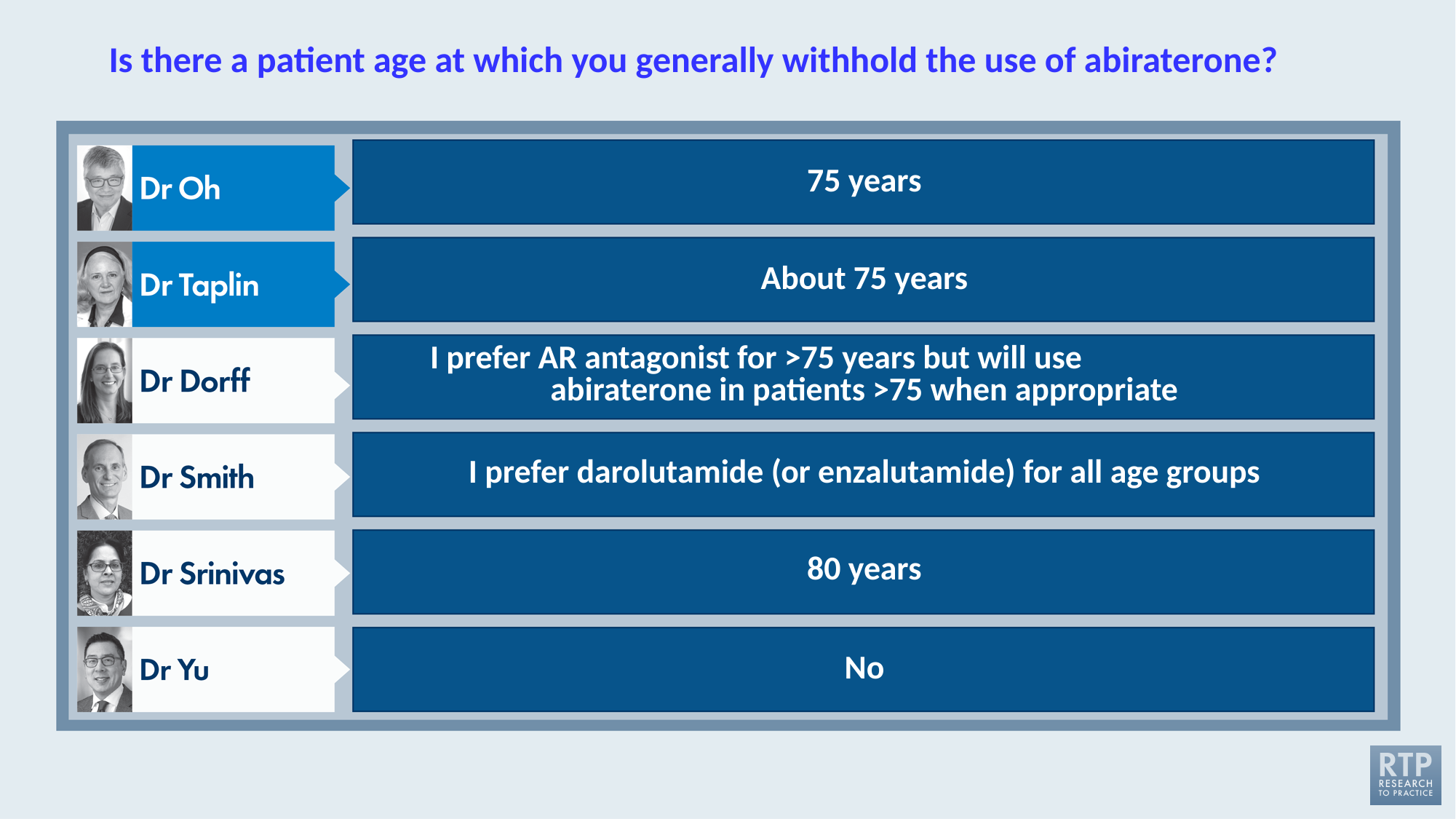

# Is there a patient age at which you generally withhold the use of abiraterone?
75 years
About 75 years
I prefer AR antagonist for >75 years but will use                              abiraterone in patients >75 when appropriate
I prefer darolutamide (or enzalutamide) for all age groups
80 years
No